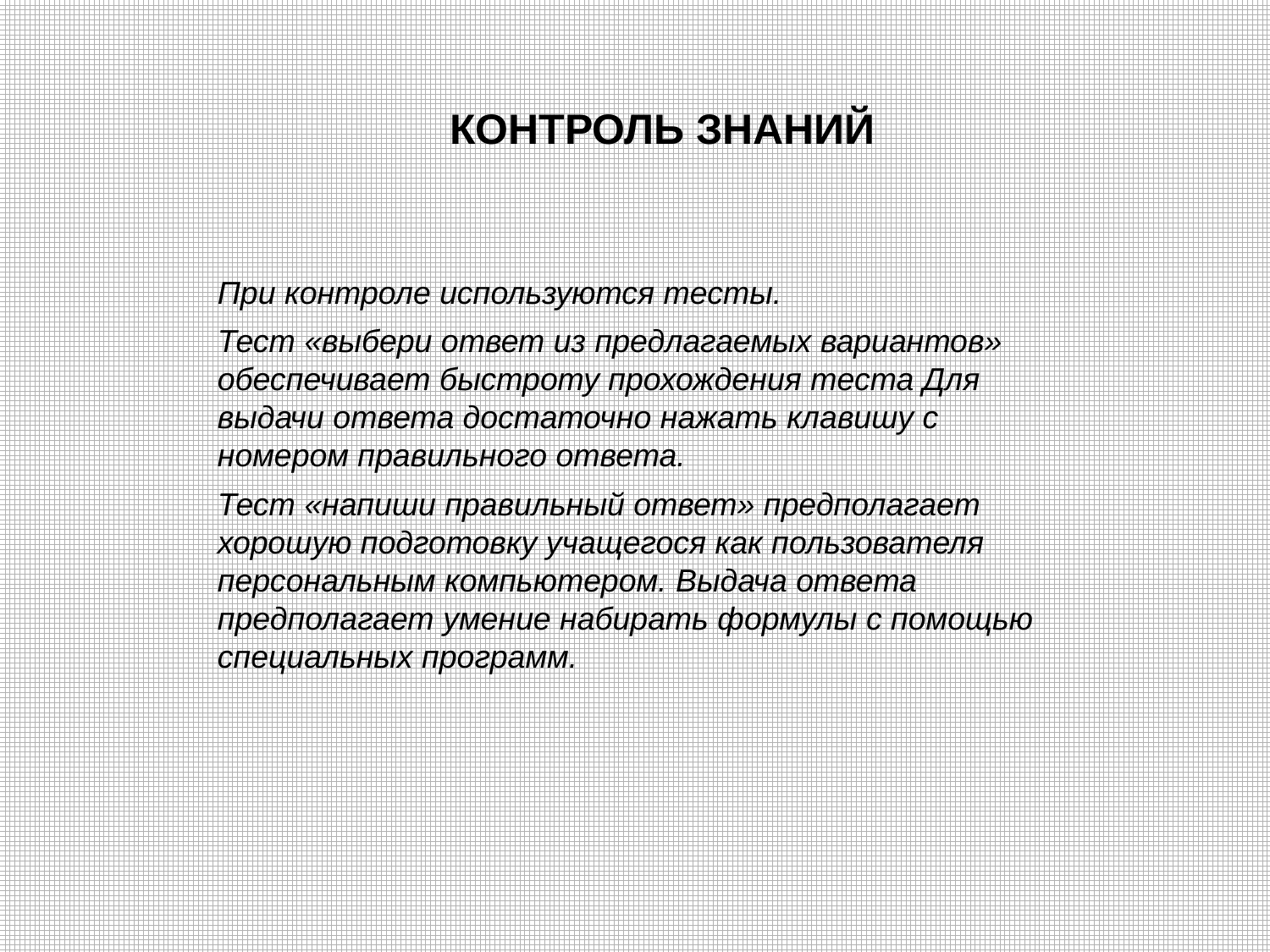

КОНТРОЛЬ ЗНАНИЙ
При контроле используются тесты.
Тест «выбери ответ из предлагаемых вариантов» обеспечивает быстроту прохождения теста Для выдачи ответа достаточно нажать клавишу с номером правильного ответа.
Тест «напиши правильный ответ» предполагает хорошую подготовку учащегося как пользователя персональным компьютером. Выдача ответа предполагает умение набирать формулы с помощью специальных программ.